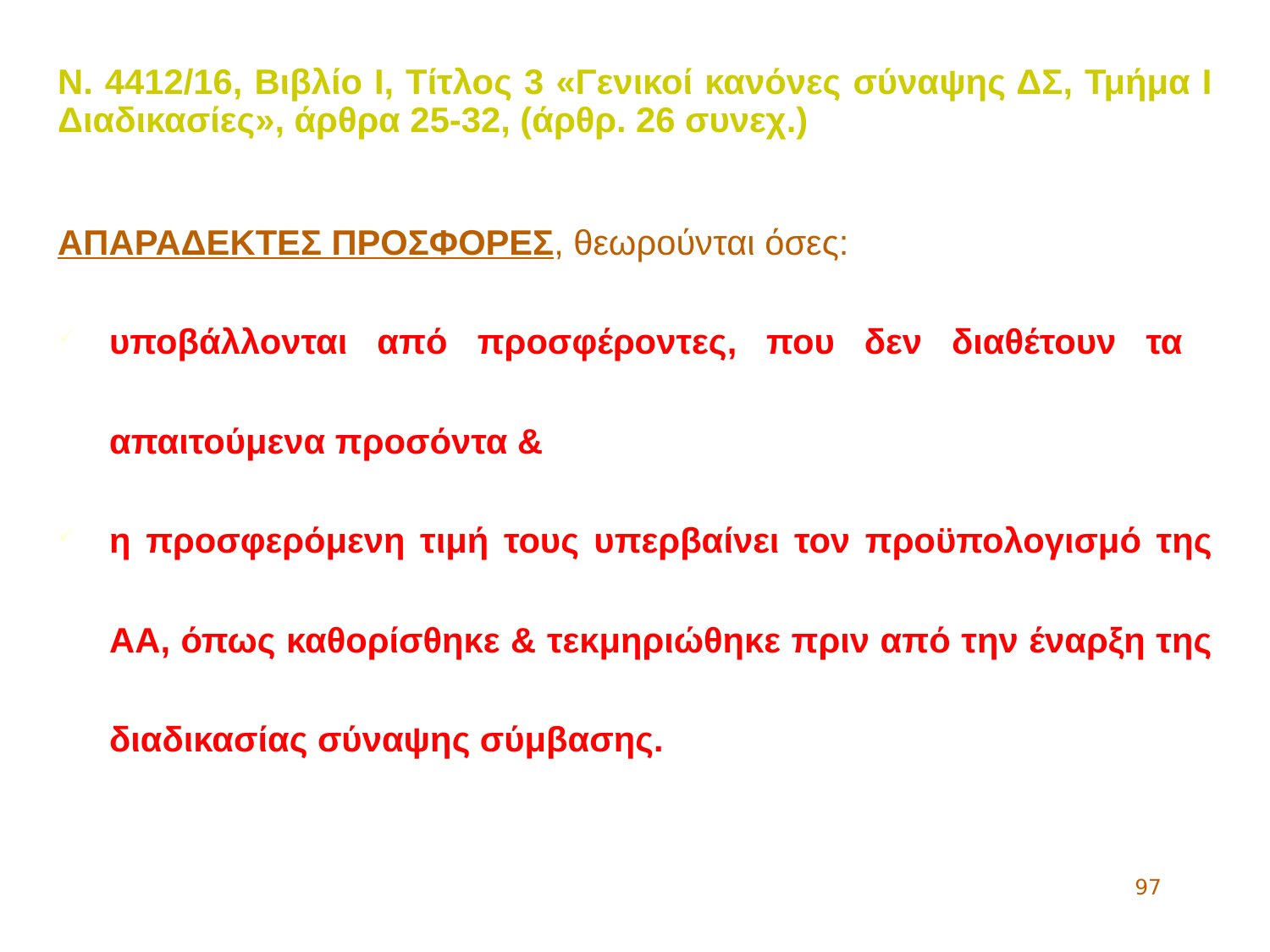

Ν. 4412/16, Βιβλίο Ι, Τίτλος 3 «Γενικοί κανόνες σύναψης ΔΣ, Τμήμα Ι Διαδικασίες», άρθρα 25-32, (άρθρ. 26 συνεχ.)
ΑΠΑΡΑΔΕΚΤΕΣ ΠΡΟΣΦΟΡΕΣ, θεωρούνται όσες:
υποβάλλονται από προσφέροντες, που δεν διαθέτουν τα  απαιτούμενα προσόντα &
η προσφερόμενη τιμή τους υπερβαίνει τον προϋπολογισμό της ΑΑ, όπως καθορίσθηκε & τεκμηριώθηκε πριν από την έναρξη της διαδικασίας σύναψης σύμβασης.
97